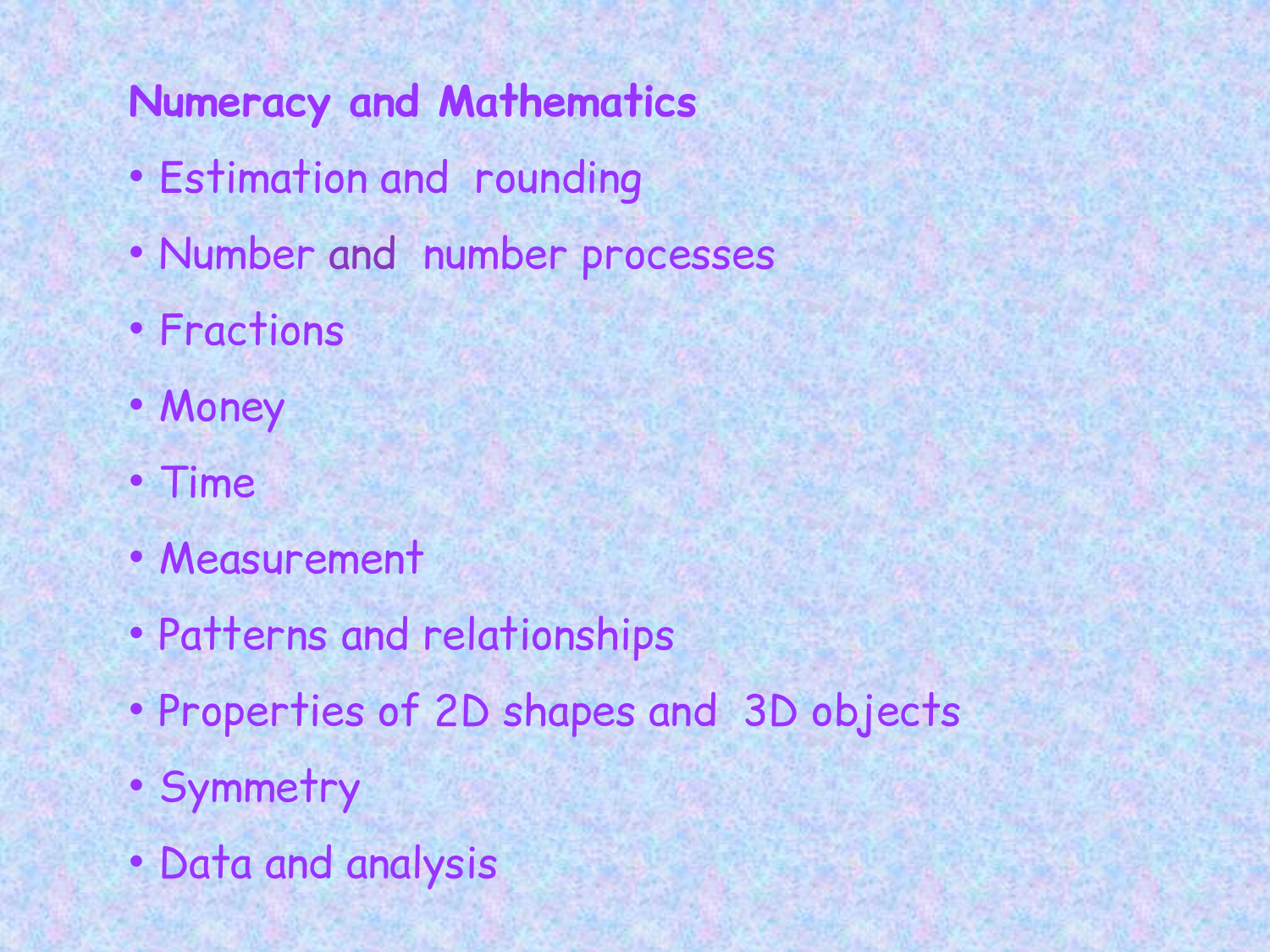

Numeracy and Mathematics
Estimation and  rounding
Number and  number processes
Fractions
Money
Time
Measurement
Patterns and relationships
Properties of 2D shapes and  3D objects
Symmetry
Data and analysis